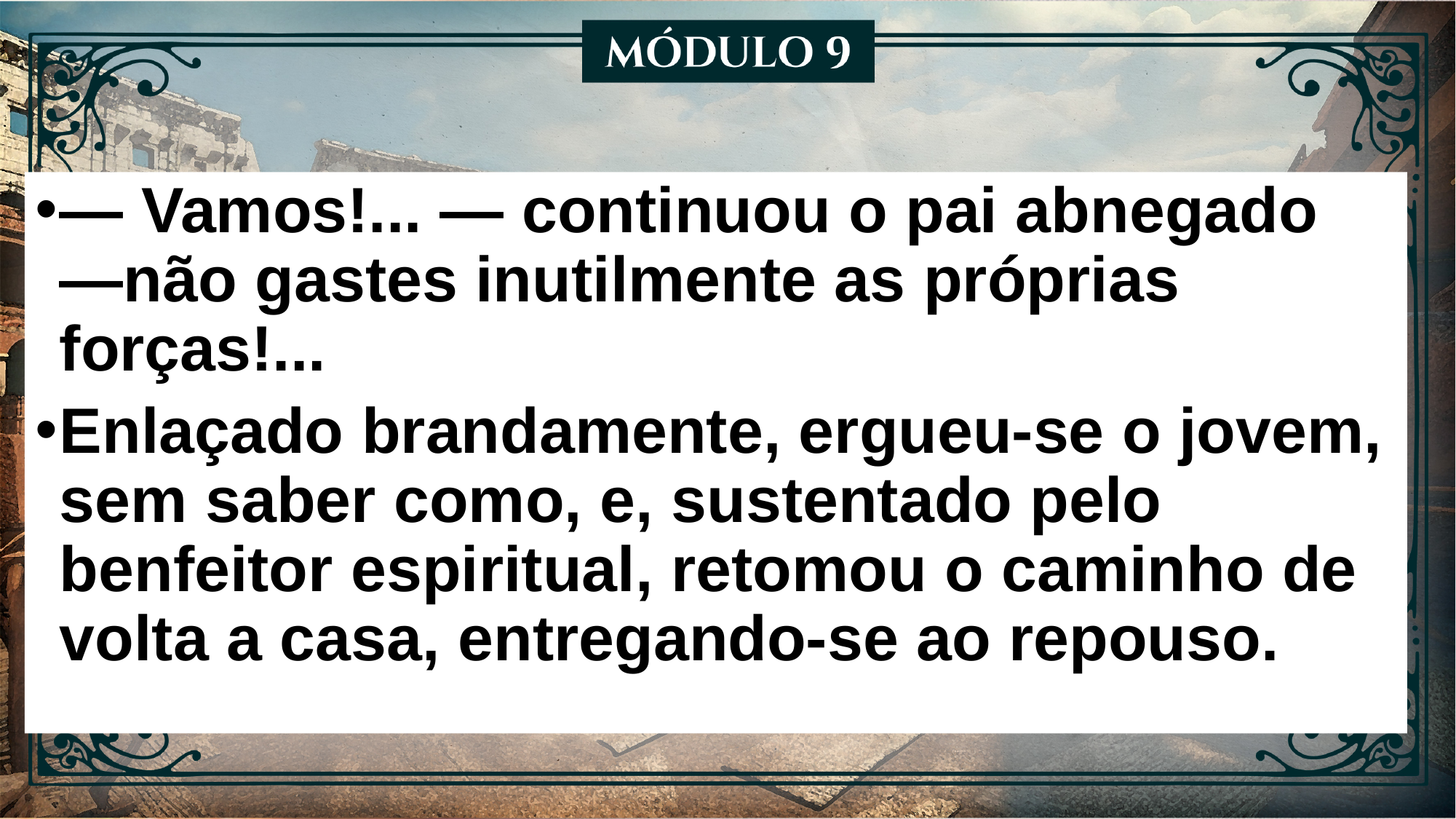

— Vamos!... — continuou o pai abnegado —não gastes inutilmente as próprias forças!...
Enlaçado brandamente, ergueu-se o jovem, sem saber como, e, sustentado pelo benfeitor espiritual, retomou o caminho de volta a casa, entregando-se ao repouso.